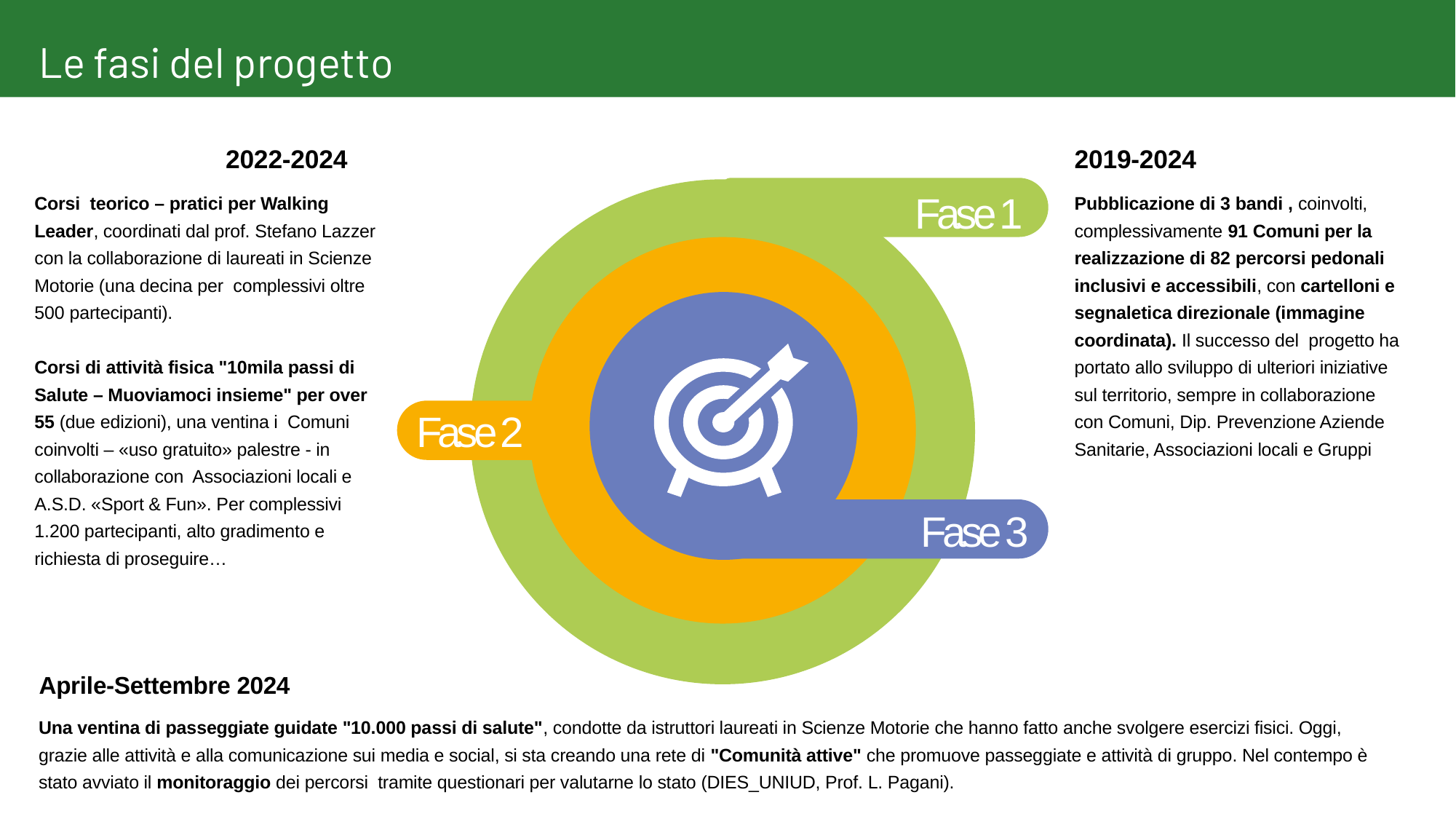

Le fasi del progetto
2022-2024
2019-2024

Fase 1
Pubblicazione di 3 bandi , coinvolti,  complessivamente 91 Comuni per la  realizzazione di 82 percorsi pedonali inclusivi e accessibili, con cartelloni e segnaletica direzionale (immagine coordinata). Il successo del  progetto ha portato allo sviluppo di ulteriori iniziative sul territorio, sempre in collaborazione con Comuni, Dip. Prevenzione Aziende Sanitarie, Associazioni locali e Gruppi
Corsi  teorico – pratici per Walking Leader, coordinati dal prof. Stefano Lazzer con la collaborazione di laureati in Scienze Motorie (una decina per  complessivi oltre 500 partecipanti).

Corsi di attività fisica "10mila passi di Salute – Muoviamoci insieme" per over 55 (due edizioni), una ventina i  Comuni coinvolti – «uso gratuito» palestre - in collaborazione con  Associazioni locali e A.S.D. «Sport & Fun». Per complessivi  1.200 partecipanti, alto gradimento e richiesta di proseguire…

Fase 2

Fase 3

Aprile-Settembre 2024
Una ventina di passeggiate guidate "10.000 passi di salute", condotte da istruttori laureati in Scienze Motorie che hanno fatto anche svolgere esercizi fisici. Oggi, grazie alle attività e alla comunicazione sui media e social, si sta creando una rete di "Comunità attive" che promuove passeggiate e attività di gruppo. Nel contempo è stato avviato il monitoraggio dei percorsi  tramite questionari per valutarne lo stato (DIES_UNIUD, Prof. L. Pagani).